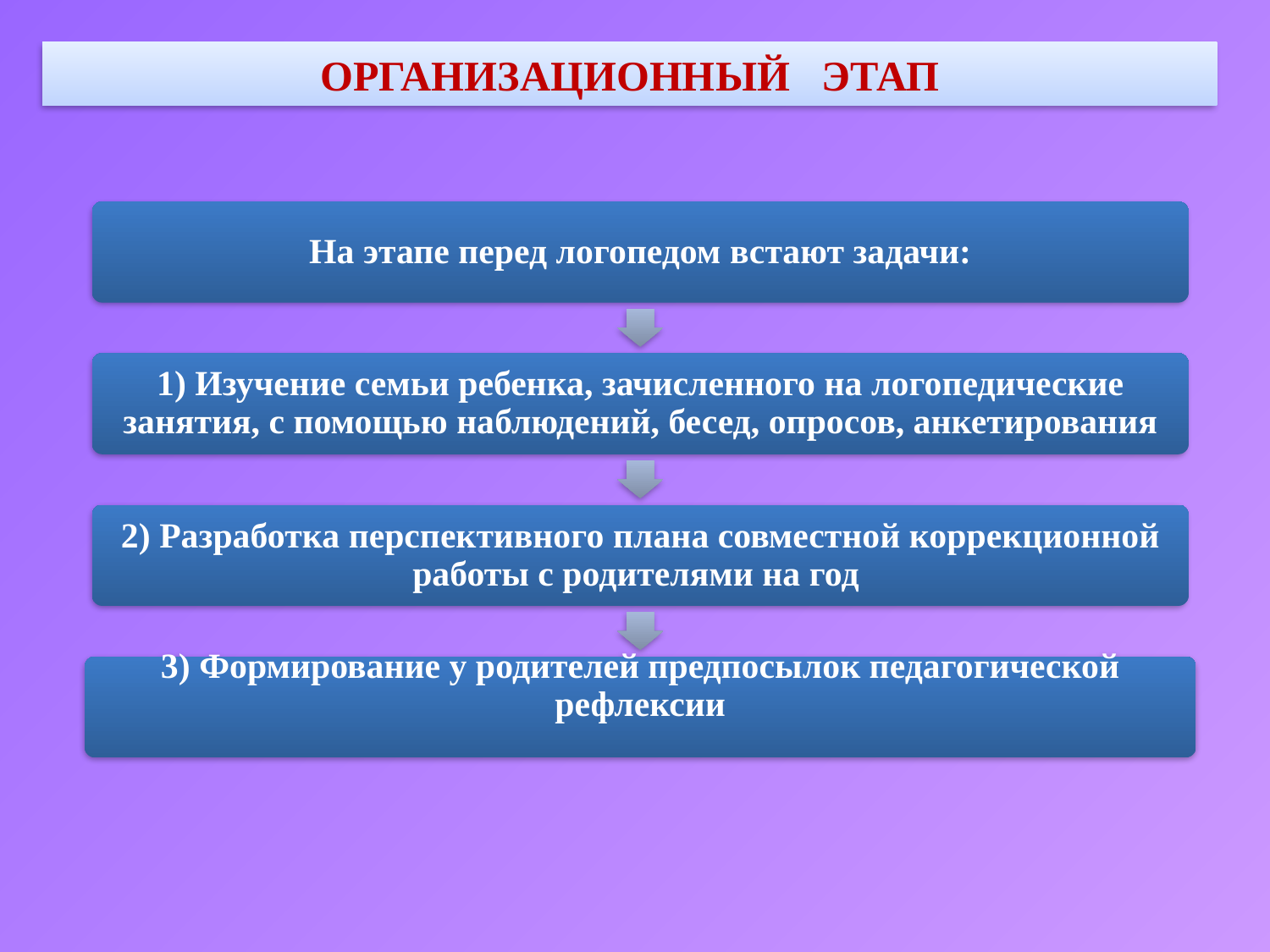

ОРГАНИЗАЦИОННЫЙ   ЭТАП
На этапе перед логопедом встают задачи:

1) Изучение семьи ребенка, зачисленного на логопедические занятия, с помощью наблюдений, бесед, опросов, анкетирования

2) Разработка перспективного плана совместной коррекционной работы с родителями на год

3) Формирование у родителей предпосылок педагогической рефлексии